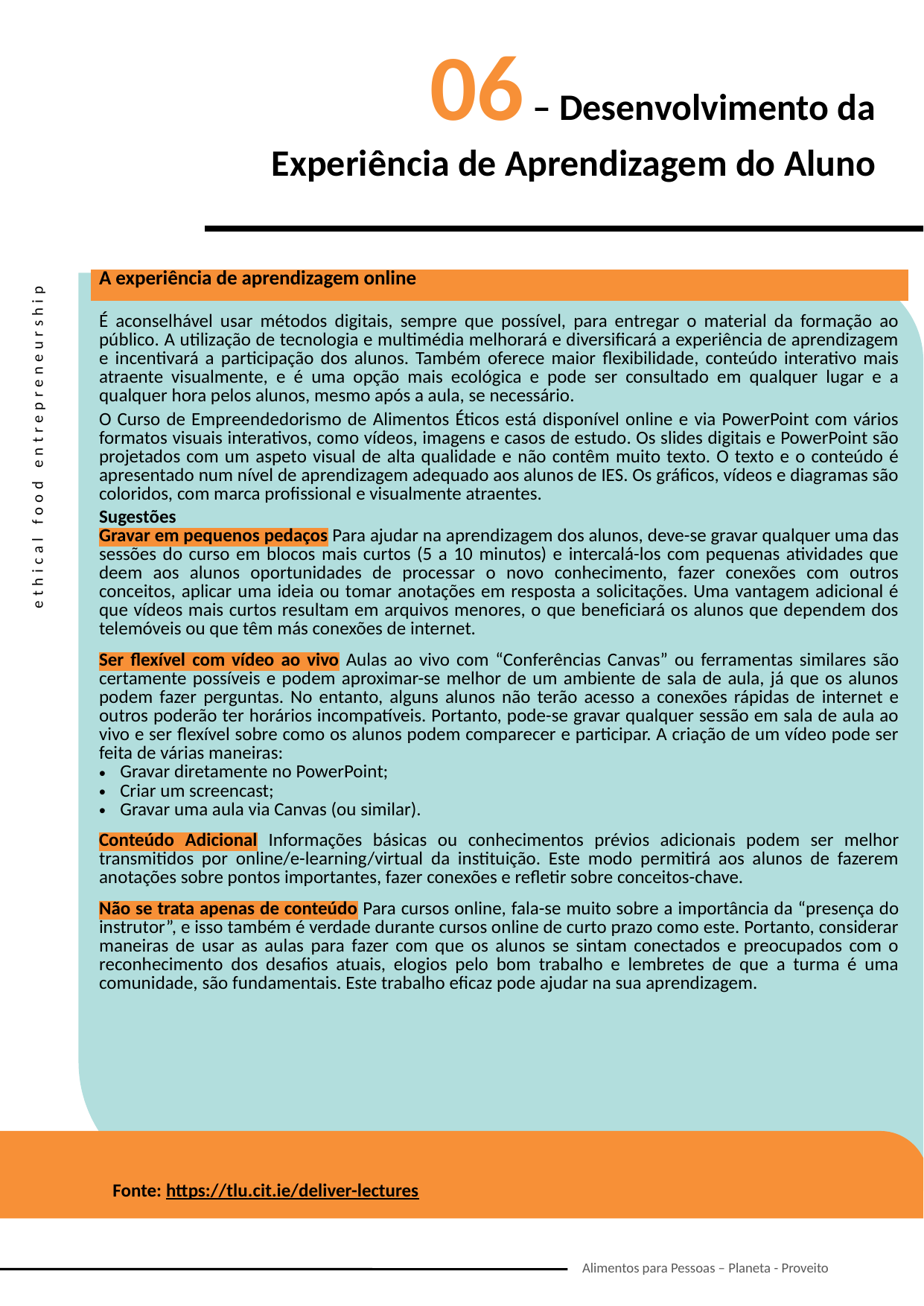

06 – Desenvolvimento da Experiência de Aprendizagem do Aluno

| A experiência de aprendizagem online |
| --- |
| É aconselhável usar métodos digitais, sempre que possível, para entregar o material da formação ao público. A utilização de tecnologia e multimédia melhorará e diversificará a experiência de aprendizagem e incentivará a participação dos alunos. Também oferece maior flexibilidade, conteúdo interativo mais atraente visualmente, e é uma opção mais ecológica e pode ser consultado em qualquer lugar e a qualquer hora pelos alunos, mesmo após a aula, se necessário. O Curso de Empreendedorismo de Alimentos Éticos está disponível online e via PowerPoint com vários formatos visuais interativos, como vídeos, imagens e casos de estudo. Os slides digitais e PowerPoint são projetados com um aspeto visual de alta qualidade e não contêm muito texto. O texto e o conteúdo é apresentado num nível de aprendizagem adequado aos alunos de IES. Os gráficos, vídeos e diagramas são coloridos, com marca profissional e visualmente atraentes. Sugestões Gravar em pequenos pedaços Para ajudar na aprendizagem dos alunos, deve-se gravar qualquer uma das sessões do curso em blocos mais curtos (5 a 10 minutos) e intercalá-los com pequenas atividades que deem aos alunos oportunidades de processar o novo conhecimento, fazer conexões com outros conceitos, aplicar uma ideia ou tomar anotações em resposta a solicitações. Uma vantagem adicional é que vídeos mais curtos resultam em arquivos menores, o que beneficiará os alunos que dependem dos telemóveis ou que têm más conexões de internet. Ser flexível com vídeo ao vivo Aulas ao vivo com “Conferências Canvas” ou ferramentas similares são certamente possíveis e podem aproximar-se melhor de um ambiente de sala de aula, já que os alunos podem fazer perguntas. No entanto, alguns alunos não terão acesso a conexões rápidas de internet e outros poderão ter horários incompatíveis. Portanto, pode-se gravar qualquer sessão em sala de aula ao vivo e ser flexível sobre como os alunos podem comparecer e participar. A criação de um vídeo pode ser feita de várias maneiras: Gravar diretamente no PowerPoint; Criar um screencast; Gravar uma aula via Canvas (ou similar). Conteúdo Adicional Informações básicas ou conhecimentos prévios adicionais podem ser melhor transmitidos por online/e-learning/virtual da instituição. Este modo permitirá aos alunos de fazerem anotações sobre pontos importantes, fazer conexões e refletir sobre conceitos-chave. Não se trata apenas de conteúdo Para cursos online, fala-se muito sobre a importância da “presença do instrutor”, e isso também é verdade durante cursos online de curto prazo como este. Portanto, considerar maneiras de usar as aulas para fazer com que os alunos se sintam conectados e preocupados com o reconhecimento dos desafios atuais, elogios pelo bom trabalho e lembretes de que a turma é uma comunidade, são fundamentais. Este trabalho eficaz pode ajudar na sua aprendizagem. |
Fonte: https://tlu.cit.ie/deliver-lectures